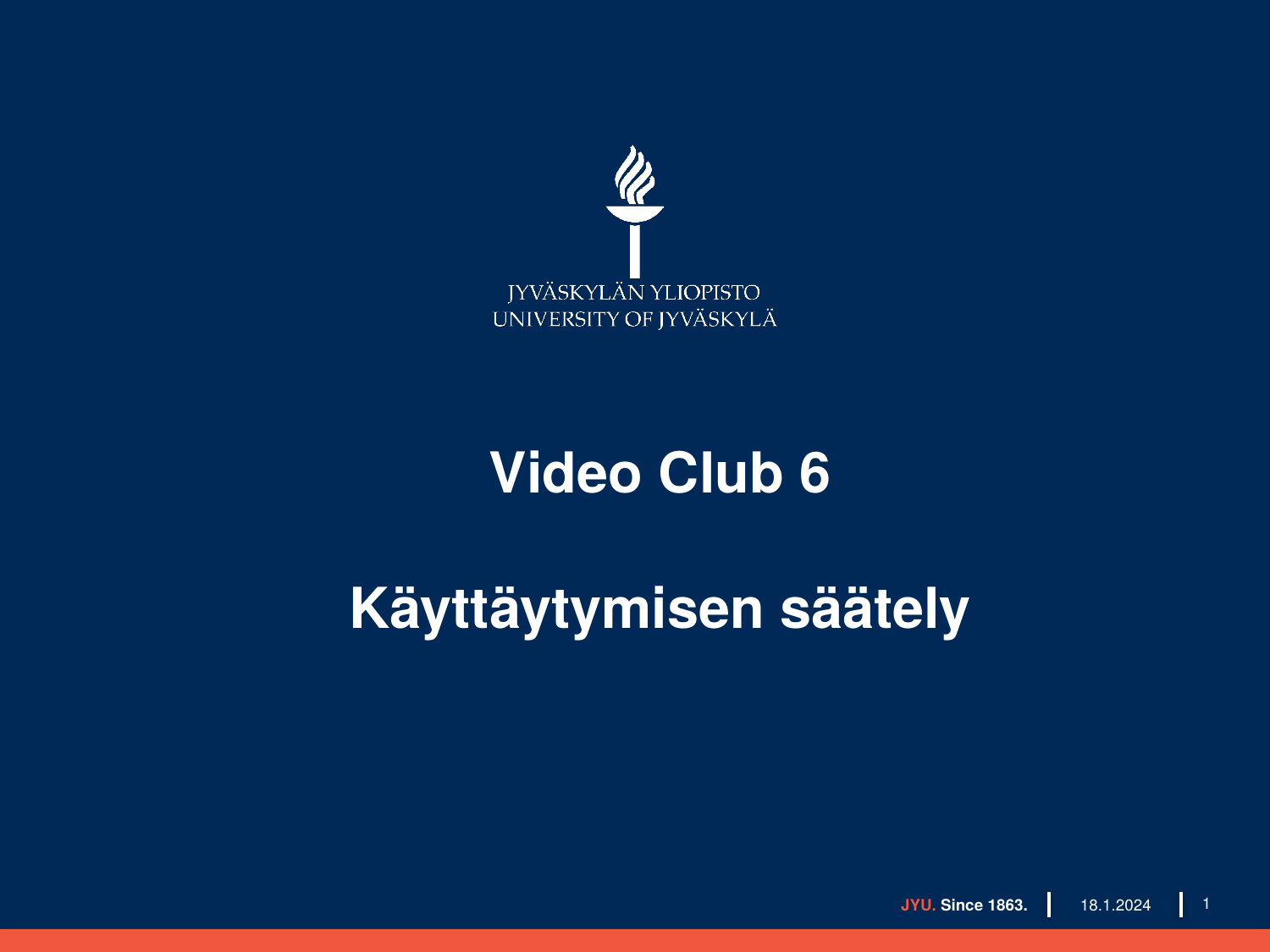

# Video Club 6 Käyttäytymisen säätely

18.1.2024
JYU. Since 1863.
1